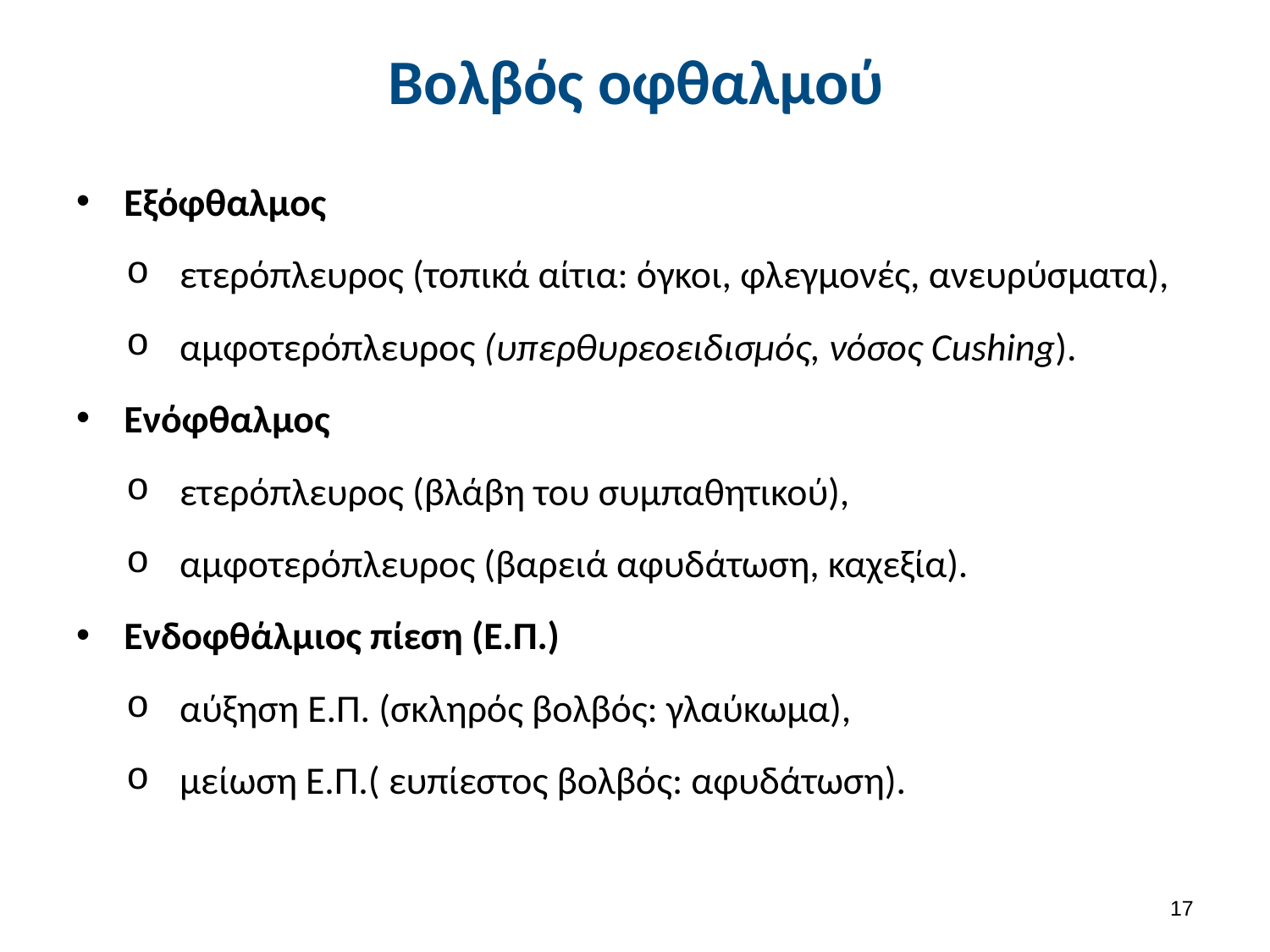

# Βολβός οφθαλμού
Εξόφθαλμος
ετερόπλευρος (τοπικά αίτια: όγκοι, φλεγμονές, ανευρύσματα),
αμφοτερόπλευρος (υπερθυρεοειδισμός, νόσος Cushing).
Ενόφθαλμος
ετερόπλευρος (βλάβη του συμπαθητικού),
αμφοτερόπλευρος (βαρειά αφυδάτωση, καχεξία).
Ενδοφθάλμιος πίεση (Ε.Π.)
αύξηση Ε.Π. (σκληρός βολβός: γλαύκωμα),
μείωση Ε.Π.( ευπίεστος βολβός: αφυδάτωση).
17